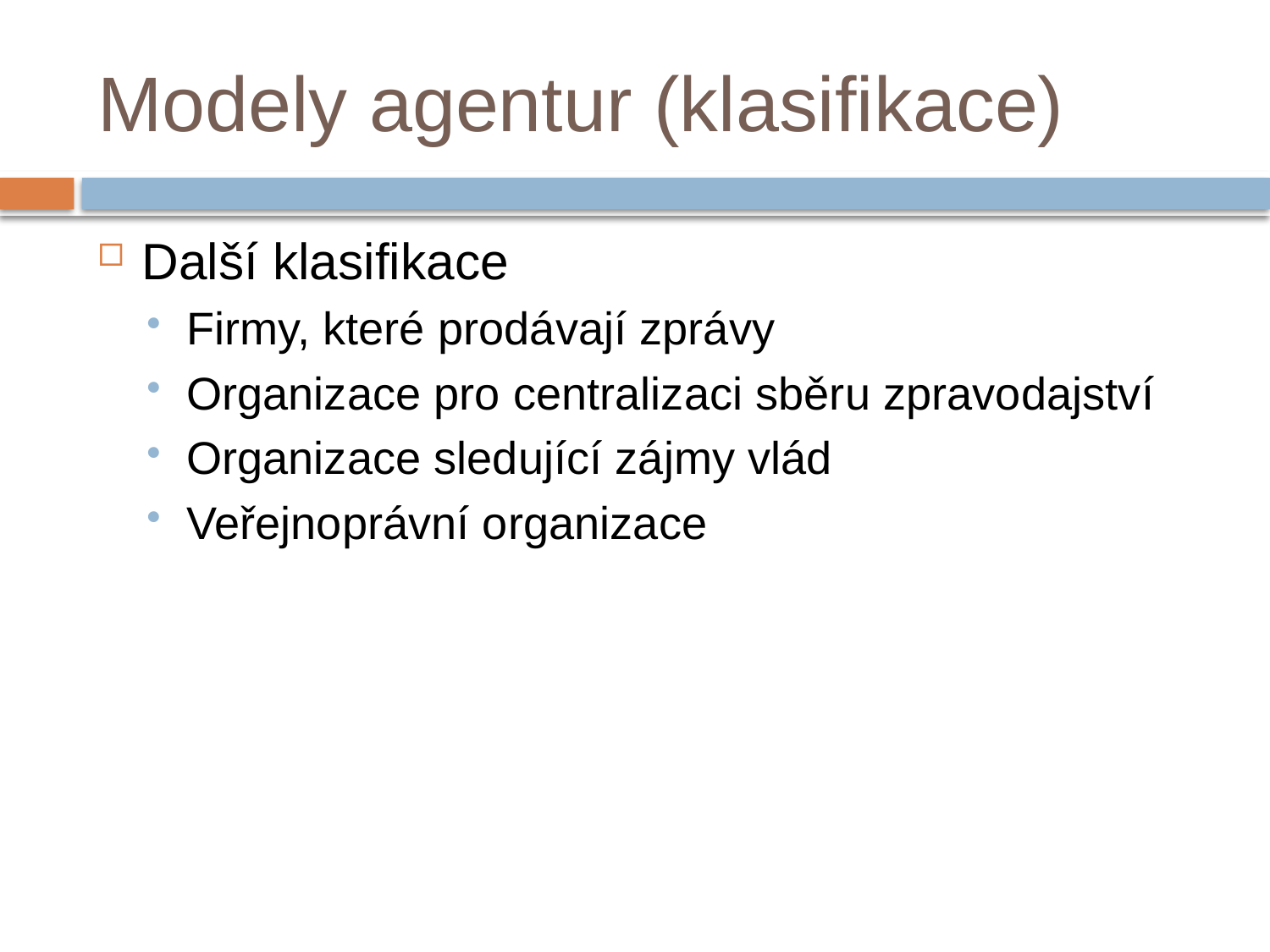

# Modely agentur (klasifikace)
Další klasifikace
Firmy, které prodávají zprávy
Organizace pro centralizaci sběru zpravodajství
Organizace sledující zájmy vlád
Veřejnoprávní organizace